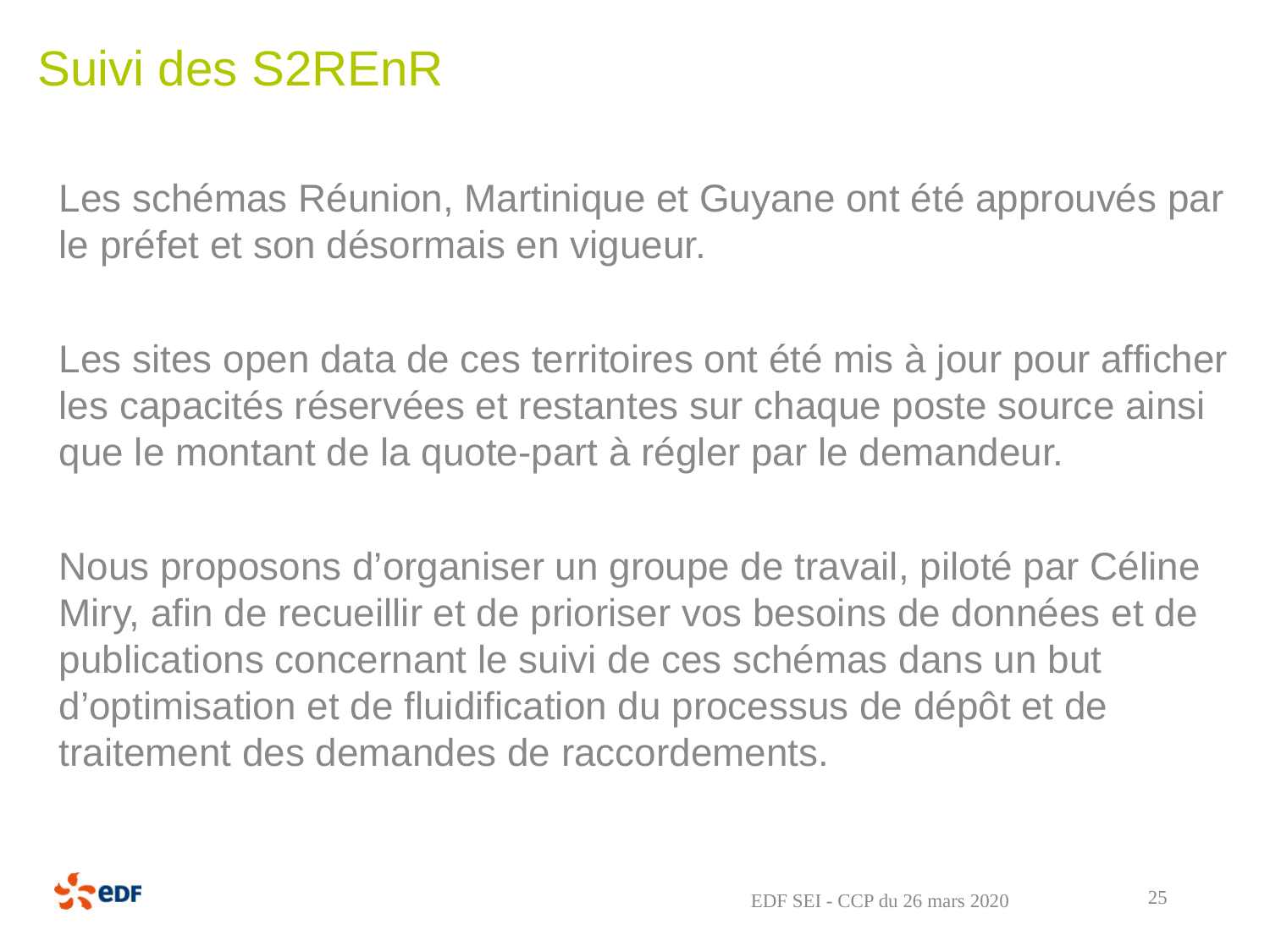

# Suivi des S2REnR

Les schémas Réunion, Martinique et Guyane ont été approuvés par le préfet et son désormais en vigueur.

Les sites open data de ces territoires ont été mis à jour pour afficher les capacités réservées et restantes sur chaque poste source ainsi que le montant de la quote-part à régler par le demandeur.

Nous proposons d’organiser un groupe de travail, piloté par Céline Miry, afin de recueillir et de prioriser vos besoins de données et de publications concernant le suivi de ces schémas dans un but d’optimisation et de fluidification du processus de dépôt et de traitement des demandes de raccordements.
25
EDF SEI - CCP du 26 mars 2020